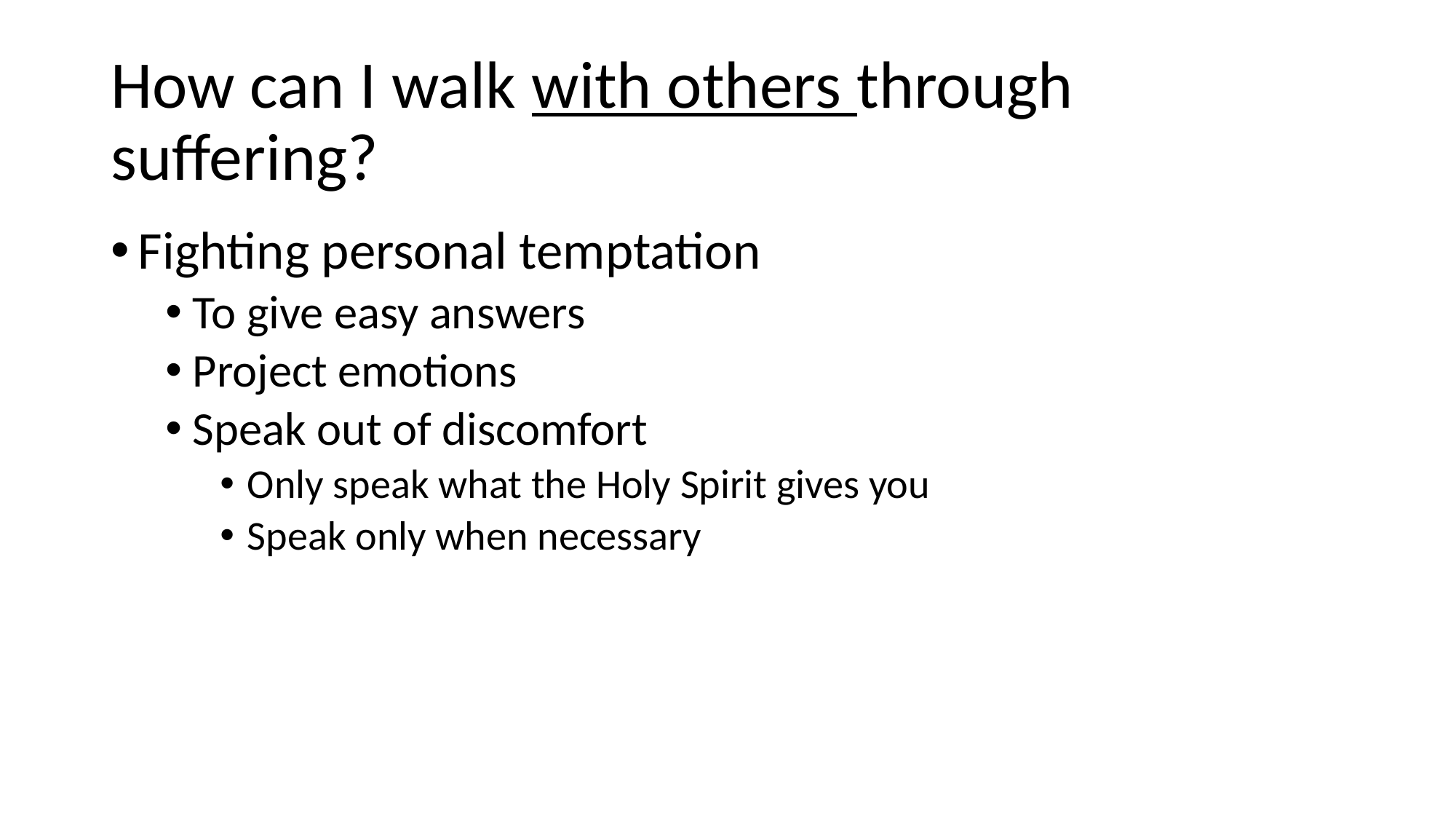

# How can I walk with others through suffering?
Fighting personal temptation
To give easy answers
Project emotions
Speak out of discomfort
Only speak what the Holy Spirit gives you
Speak only when necessary